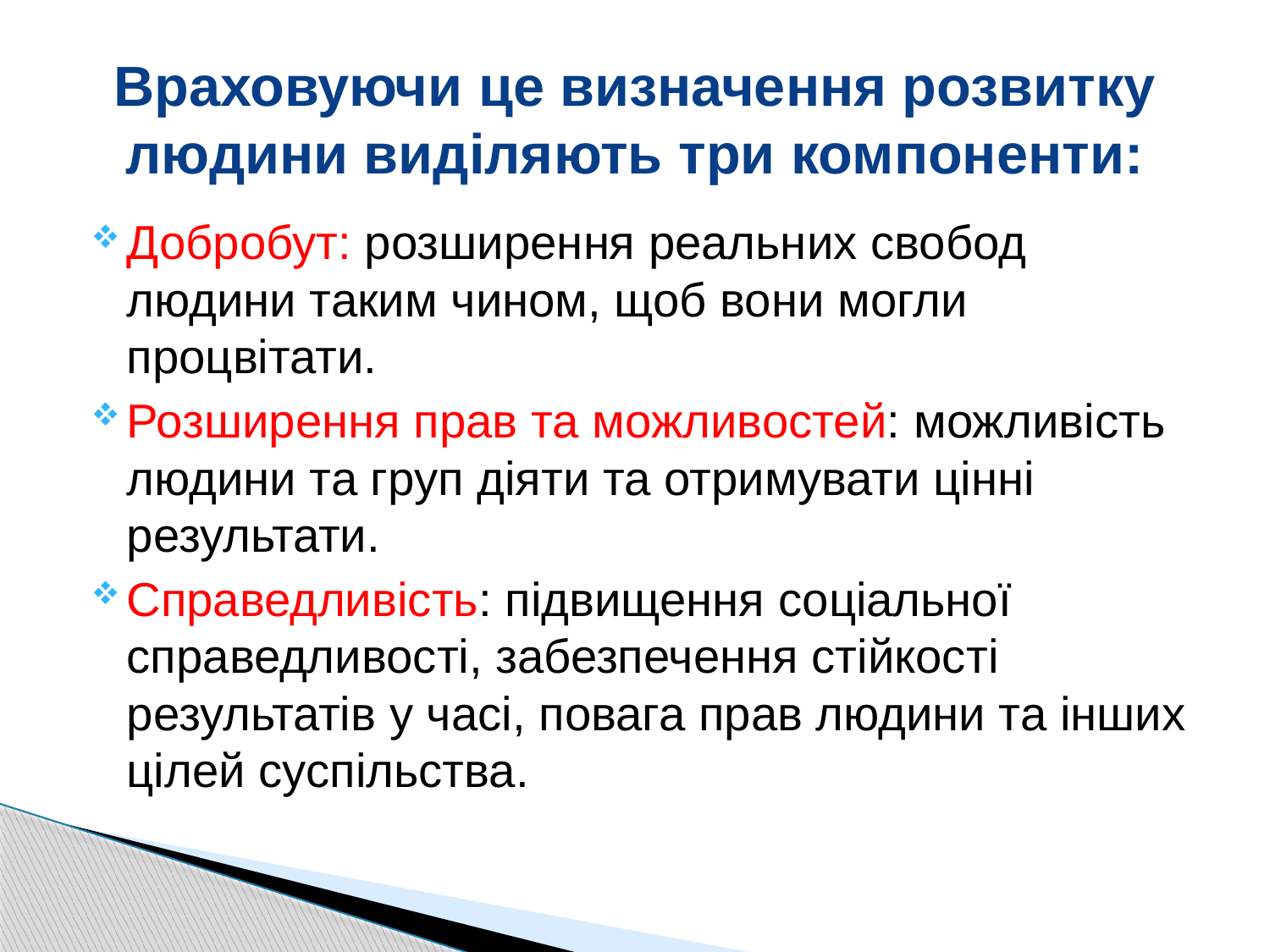

# Враховуючи це визначення розвитку людини виділяють три компоненти:
Добробут: розширення реальних свобод людини таким чином, щоб вони могли процвітати.
Розширення прав та можливостей: можливість людини та груп діяти та отримувати цінні результати.
Справедливість: підвищення соціальної справедливості, забезпечення стійкості результатів у часі, повага прав людини та інших цілей суспільства.